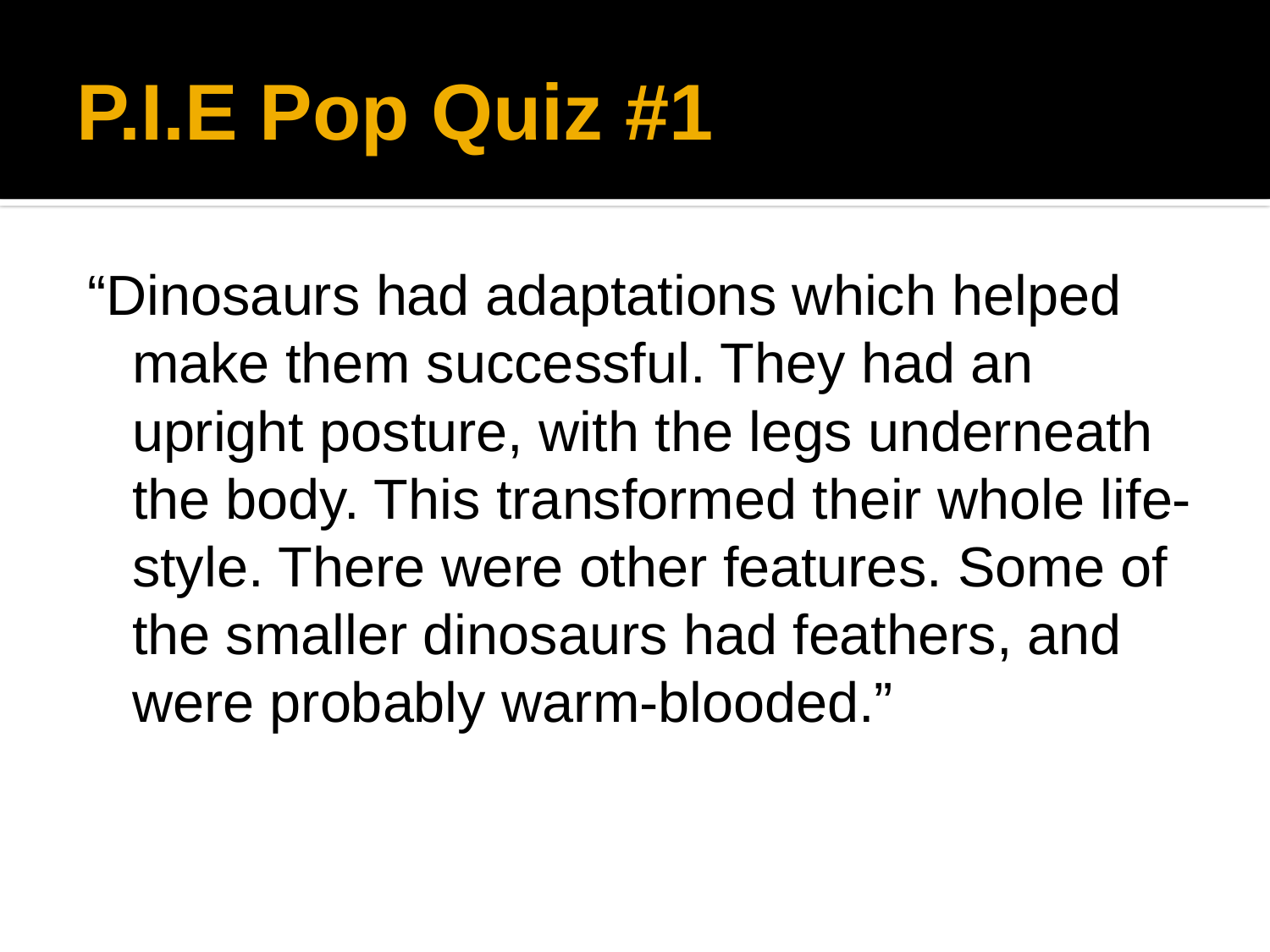

# P.I.E Pop Quiz #1
“Dinosaurs had adaptations which helped make them successful. They had an upright posture, with the legs underneath the body. This transformed their whole life-style. There were other features. Some of the smaller dinosaurs had feathers, and were probably warm-blooded.”